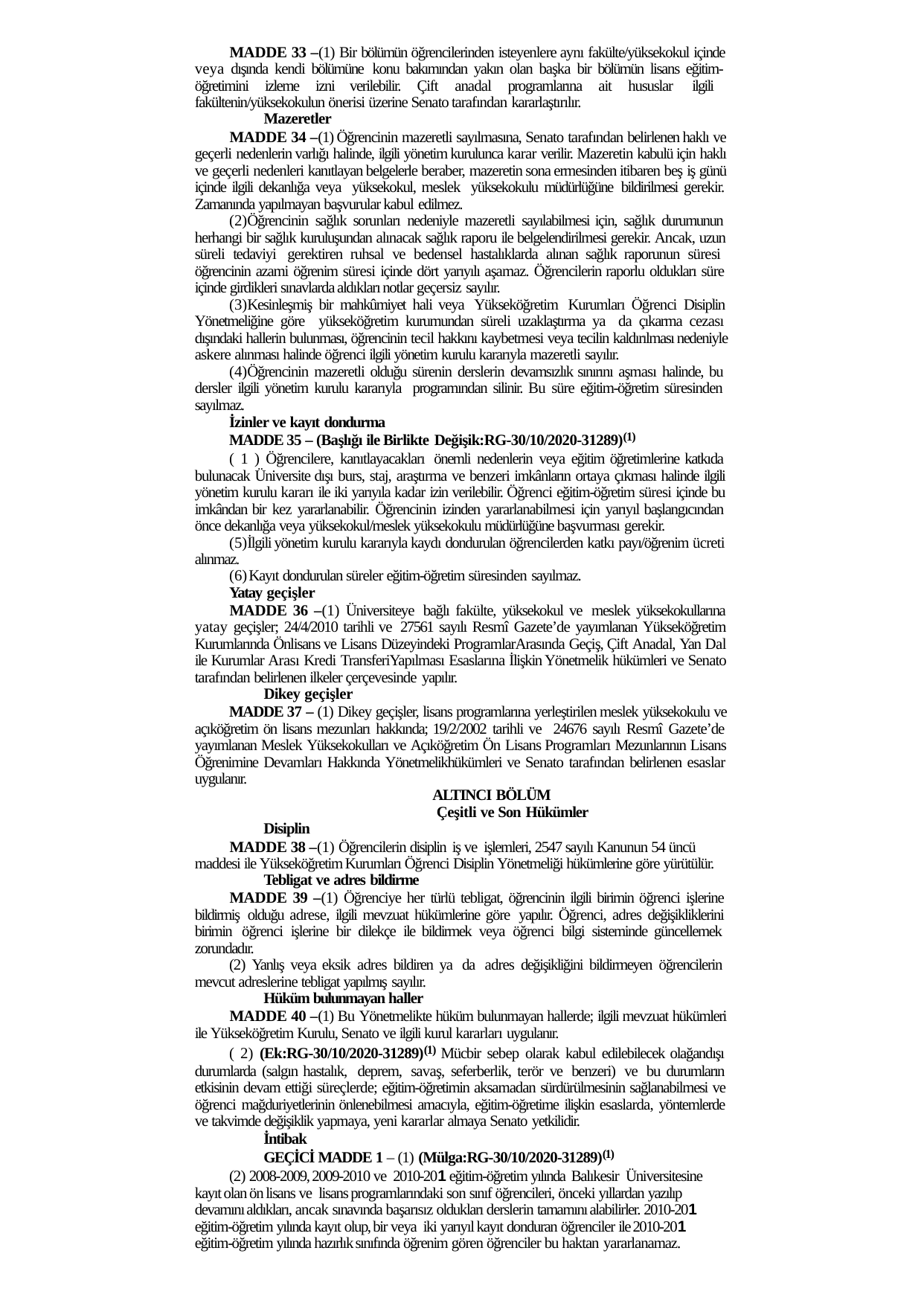

MADDE 33 –(1) Bir bölümün öğrencilerinden isteyenlere aynı fakülte/yüksekokul içinde  veya dışında kendi bölümüne konu bakımından yakın olan başka bir bölümün lisans eğitim-  öğretimini izleme izni verilebilir. Çift anadal programlarına ait hususlar ilgili  fakültenin/yüksekokulun önerisi üzerine Senato tarafından kararlaştırılır.
Mazeretler
MADDE 34 –(1) Öğrencinin mazeretli sayılmasına, Senato tarafından belirlenen haklı ve  geçerli nedenlerin varlığı halinde, ilgili yönetim kurulunca karar verilir. Mazeretin kabulü için haklı  ve geçerli nedenleri kanıtlayan belgelerle beraber, mazeretin sona ermesinden itibaren beş iş günü  içinde ilgili dekanlığa veya  yüksekokul, meslek  yüksekokulu müdürlüğüne bildirilmesi gerekir.  Zamanında yapılmayan başvurular kabul edilmez.
Öğrencinin sağlık sorunları nedeniyle mazeretli sayılabilmesi için, sağlık durumunun  herhangi bir sağlık kuruluşundan alınacak sağlık raporu ile belgelendirilmesi gerekir. Ancak, uzun  süreli tedaviyi gerektiren ruhsal ve bedensel hastalıklarda alınan sağlık raporunun süresi  öğrencinin azami öğrenim süresi içinde dört yarıyılı aşamaz. Öğrencilerin raporlu oldukları süre  içinde girdikleri sınavlarda aldıkları notlar geçersiz sayılır.
Kesinleşmiş bir mahkûmiyet hali veya Yükseköğretim Kurumları Öğrenci Disiplin  Yönetmeliğine göre  yükseköğretim kurumundan süreli uzaklaştırma ya  da çıkarma cezası  dışındaki hallerin bulunması, öğrencinin tecil hakkını kaybetmesi veya tecilin kaldırılması nedeniyle  askere alınması halinde öğrenci ilgili yönetim kurulu kararıyla mazeretli sayılır.
Öğrencinin mazeretli olduğu sürenin derslerin devamsızlık sınırını aşması halinde, bu  dersler ilgili yönetim kurulu kararıyla  programından silinir. Bu süre eğitim-öğretim süresinden  sayılmaz.
İzinler ve kayıt dondurma
MADDE 35 – (Başlığı ile Birlikte Değişik:RG-30/10/2020-31289)(1)
( 1 ) Öğrencilere, kanıtlayacakları önemli nedenlerin veya eğitim öğretimlerine katkıda  bulunacak Üniversite dışı burs, staj, araştırma ve benzeri imkânların ortaya çıkması halinde ilgili  yönetim kurulu kararı ile iki yarıyıla kadar izin verilebilir. Öğrenci eğitim-öğretim süresi içinde bu  imkândan bir kez yararlanabilir. Öğrencinin izinden yararlanabilmesi için yarıyıl başlangıcından  önce dekanlığa veya yüksekokul/meslek yüksekokulu müdürlüğüne başvurması gerekir.
İlgili yönetim kurulu kararıyla kaydı dondurulan öğrencilerden katkı payı/öğrenim ücreti  alınmaz.
Kayıt dondurulan süreler eğitim-öğretim süresinden sayılmaz.
Yatay geçişler
MADDE 36 –(1) Üniversiteye bağlı fakülte, yüksekokul ve meslek yüksekokullarına  yatay geçişler; 24/4/2010 tarihli ve 27561 sayılı Resmî Gazete’de yayımlanan Yükseköğretim  Kurumlarında Önlisans ve Lisans Düzeyindeki ProgramlarArasında Geçiş, Çift Anadal, Yan Dal  ile Kurumlar Arası Kredi TransferiYapılması Esaslarına İlişkin Yönetmelik hükümleri ve Senato  tarafından belirlenen ilkeler çerçevesinde yapılır.
Dikey geçişler
MADDE 37 – (1) Dikey geçişler, lisans programlarına yerleştirilen meslek yüksekokulu ve  açıköğretim ön lisans mezunları hakkında; 19/2/2002 tarihli ve  24676 sayılı Resmî Gazete’de  yayımlanan Meslek Yüksekokulları ve Açıköğretim Ön Lisans Programları Mezunlarının Lisans  Öğrenimine Devamları Hakkında Yönetmelikhükümleri ve Senato tarafından belirlenen esaslar  uygulanır.
ALTINCI BÖLÜM
Çeşitli ve Son Hükümler
Disiplin
MADDE 38 –(1) Öğrencilerin disiplin iş ve işlemleri, 2547 sayılı Kanunun 54 üncü  maddesi ile Yükseköğretim Kurumları Öğrenci Disiplin Yönetmeliği hükümlerine göre yürütülür.
Tebligat ve adres bildirme
MADDE 39 –(1) Öğrenciye her türlü tebligat, öğrencinin ilgili birimin öğrenci işlerine  bildirmiş olduğu adrese, ilgili mevzuat hükümlerine göre yapılır. Öğrenci, adres değişikliklerini  birimin öğrenci işlerine bir dilekçe ile bildirmek veya öğrenci bilgi sisteminde güncellemek  zorundadır.
(2) Yanlış veya eksik adres bildiren ya da adres değişikliğini bildirmeyen öğrencilerin  mevcut adreslerine tebligat yapılmış sayılır.
Hüküm bulunmayan haller
MADDE 40 –(1) Bu Yönetmelikte hüküm bulunmayan hallerde; ilgili mevzuat hükümleri  ile Yükseköğretim Kurulu, Senato ve ilgili kurul kararları uygulanır.
( 2) (Ek:RG-30/10/2020-31289)(1) Mücbir sebep olarak kabul edilebilecek olağandışı  durumlarda (salgın hastalık,  deprem, savaş, seferberlik, terör ve benzeri) ve bu durumların  etkisinin devam ettiği süreçlerde; eğitim-öğretimin aksamadan sürdürülmesinin sağlanabilmesi ve  öğrenci mağduriyetlerinin önlenebilmesi amacıyla, eğitim-öğretime ilişkin esaslarda, yöntemlerde  ve takvimde değişiklik yapmaya, yeni kararlar almaya Senato yetkilidir.
İntibak
GEÇİCİ MADDE 1 – (1) (Mülga:RG-30/10/2020-31289)(1)
(2) 2008-2009, 2009-2010 ve 2010-201 eğitim-öğretim yılında Balıkesir Üniversitesine  kayıt olan ön lisans ve  lisans programlarındaki son sınıf öğrencileri, önceki yıllardan yazılıp  devamını aldıkları, ancak sınavında başarısız oldukları derslerin tamamını alabilirler. 2010-201  eğitim-öğretim yılında kayıt olup, bir veya  iki yarıyıl kayıt donduran öğrenciler ile 2010-201  eğitim-öğretim yılında hazırlık sınıfında öğrenim gören öğrenciler bu haktan yararlanamaz.